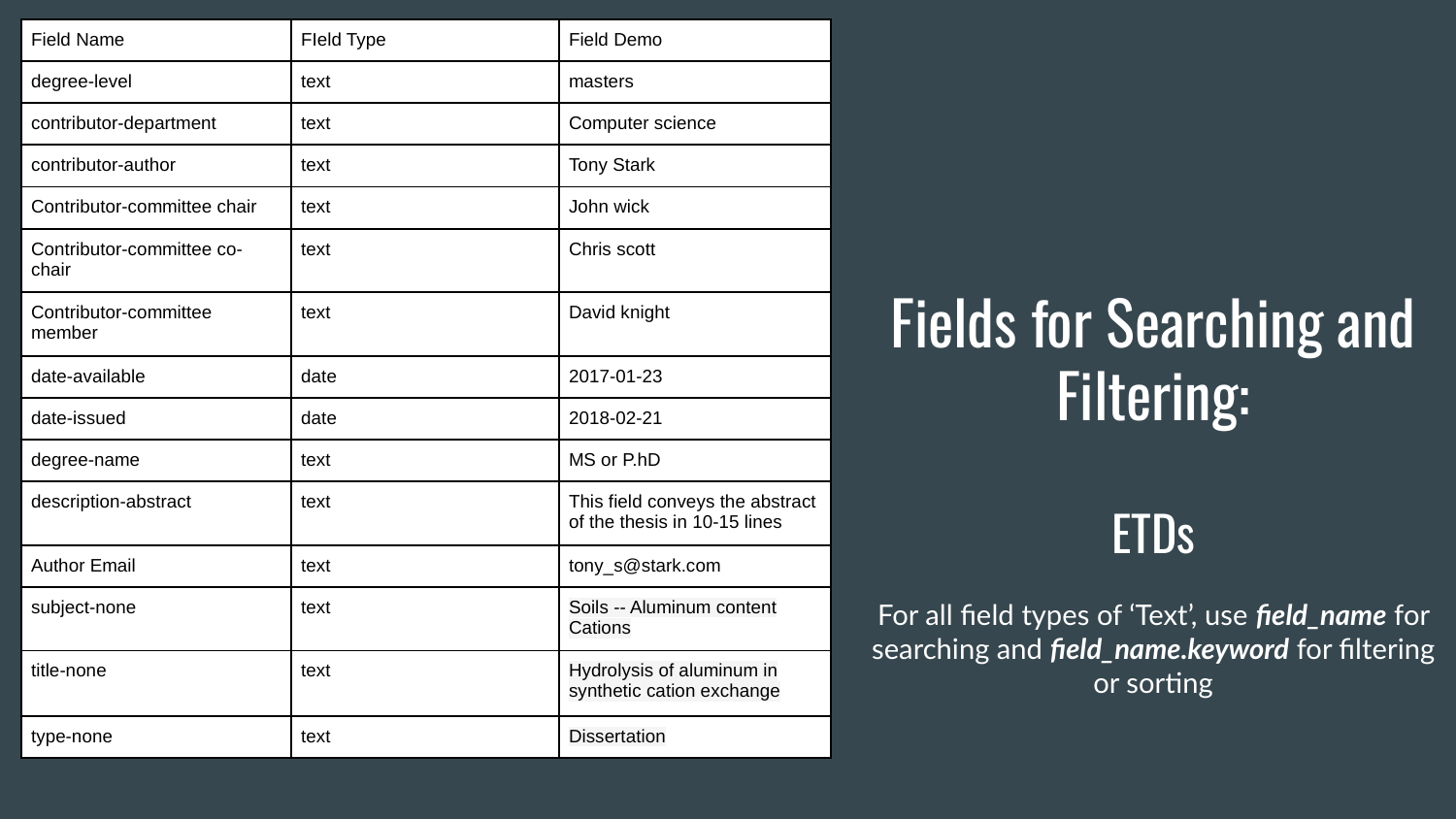

| Field Name | FIeld Type | Field Demo |
| --- | --- | --- |
| degree-level | text | masters |
| contributor-department | text | Computer science |
| contributor-author | text | Tony Stark |
| Contributor-committee chair | text | John wick |
| Contributor-committee co-chair | text | Chris scott |
| Contributor-committee member | text | David knight |
| date-available | date | 2017-01-23 |
| date-issued | date | 2018-02-21 |
| degree-name | text | MS or P.hD |
| description-abstract | text | This field conveys the abstract of the thesis in 10-15 lines |
| Author Email | text | tony\_s@stark.com |
| subject-none | text | Soils -- Aluminum content Cations |
| title-none | text | Hydrolysis of aluminum in synthetic cation exchange |
| type-none | text | Dissertation |
# Fields for Searching and Filtering:

ETDs

For all field types of ‘Text’, use field_name for searching and field_name.keyword for filtering or sorting